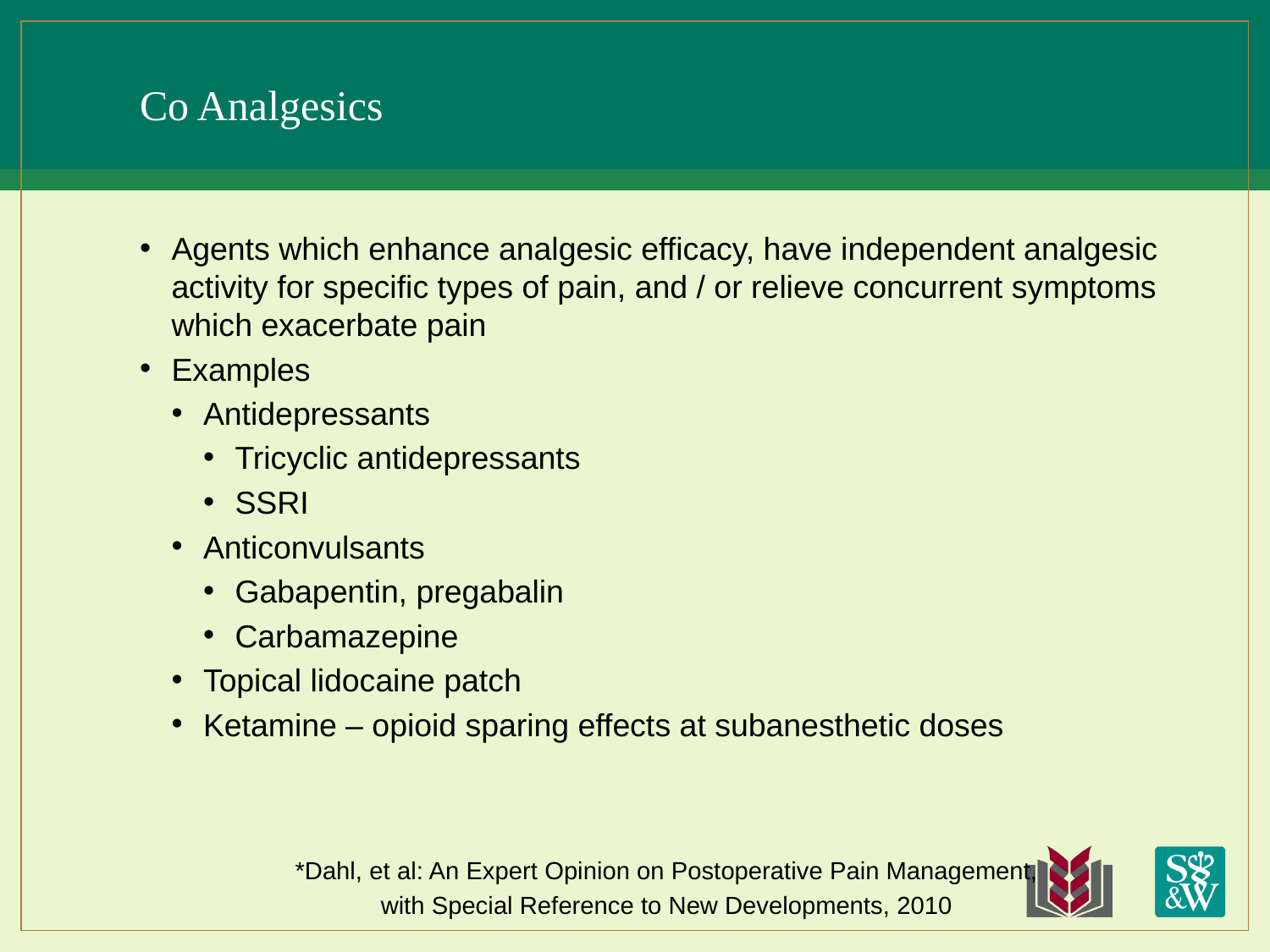

# Co Analgesics
Agents which enhance analgesic efficacy, have independent analgesic activity for specific types of pain, and / or relieve concurrent symptoms which exacerbate pain
Examples
Antidepressants
Tricyclic antidepressants
SSRI
Anticonvulsants
Gabapentin, pregabalin
Carbamazepine
Topical lidocaine patch
Ketamine – opioid sparing effects at subanesthetic doses

*Dahl, et al: An Expert Opinion on Postoperative Pain Management,
with Special Reference to New Developments, 2010